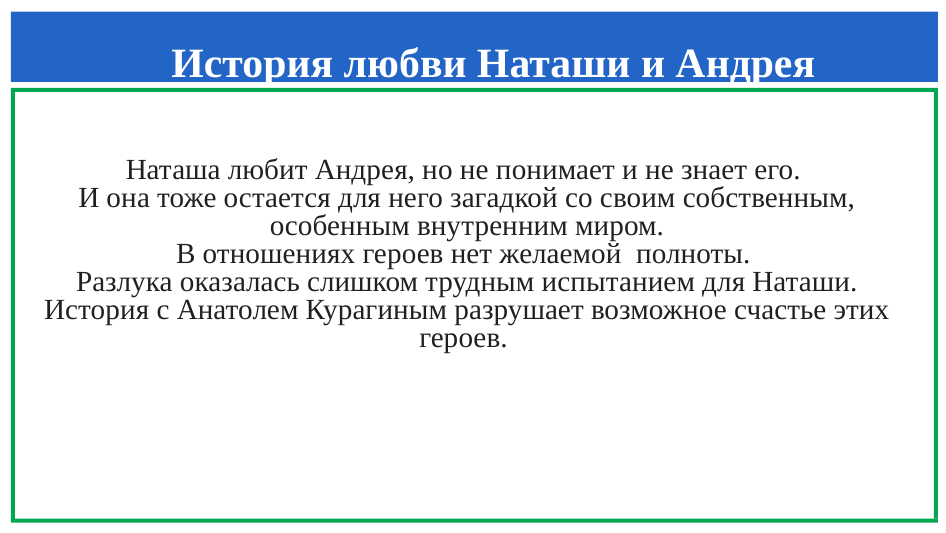

# История любви Наташи и Андрея

Наташа любит Андрея, но не понимает и не знает его.
И она тоже остается для него загадкой со своим собственным, особенным внутренним миром.
В отношениях героев нет желаемой  полноты.
Разлука оказалась слишком трудным испытанием для Наташи.
История с Анатолем Курагиным разрушает возможное счастье этих героев.